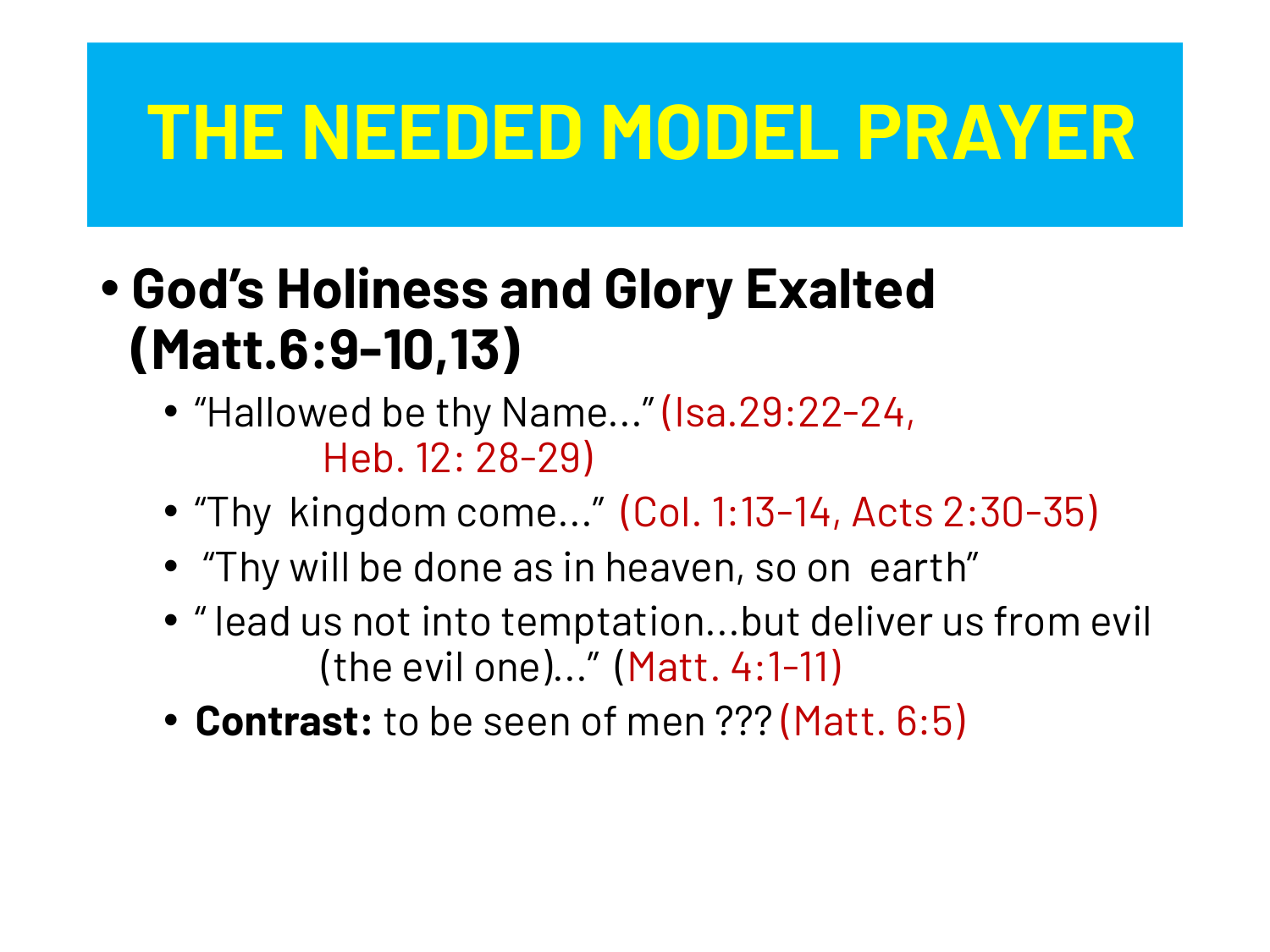

# THE NEEDED MODEL PRAYER
God’s Holiness and Glory Exalted  (Matt.6:9-10,13)
“Hallowed be thy Name...” (Isa.29:22-24,                     	Heb. 12: 28-29)
“Thy  kingdom come...”  (Col. 1:13-14, Acts 2:30-35)
 “Thy will be done as in heaven, so on  earth”
“ lead us not into temptation...but deliver us from evil 	(the evil one)...”  (Matt. 4:1-11)
Contrast: to be seen of men ??? (Matt. 6:5)